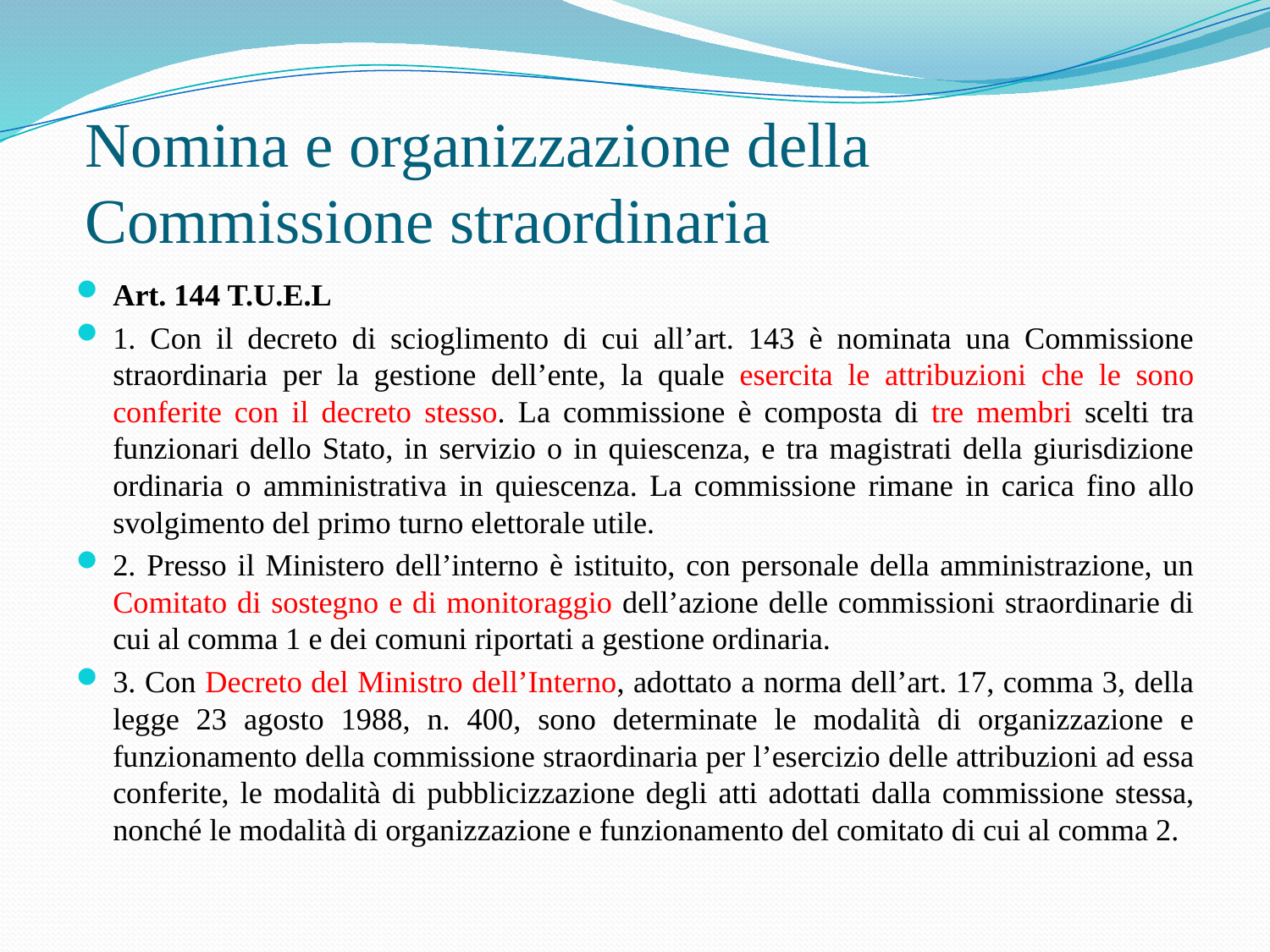

# Nomina e organizzazione della Commissione straordinaria
Art. 144 T.U.E.L
1. Con il decreto di scioglimento di cui all’art. 143 è nominata una Commissione straordinaria per la gestione dell’ente, la quale esercita le attribuzioni che le sono conferite con il decreto stesso. La commissione è composta di tre membri scelti tra funzionari dello Stato, in servizio o in quiescenza, e tra magistrati della giurisdizione ordinaria o amministrativa in quiescenza. La commissione rimane in carica fino allo svolgimento del primo turno elettorale utile.
2. Presso il Ministero dell’interno è istituito, con personale della amministrazione, un Comitato di sostegno e di monitoraggio dell’azione delle commissioni straordinarie di cui al comma 1 e dei comuni riportati a gestione ordinaria.
3. Con Decreto del Ministro dell’Interno, adottato a norma dell’art. 17, comma 3, della legge 23 agosto 1988, n. 400, sono determinate le modalità di organizzazione e funzionamento della commissione straordinaria per l’esercizio delle attribuzioni ad essa conferite, le modalità di pubblicizzazione degli atti adottati dalla commissione stessa, nonché le modalità di organizzazione e funzionamento del comitato di cui al comma 2.